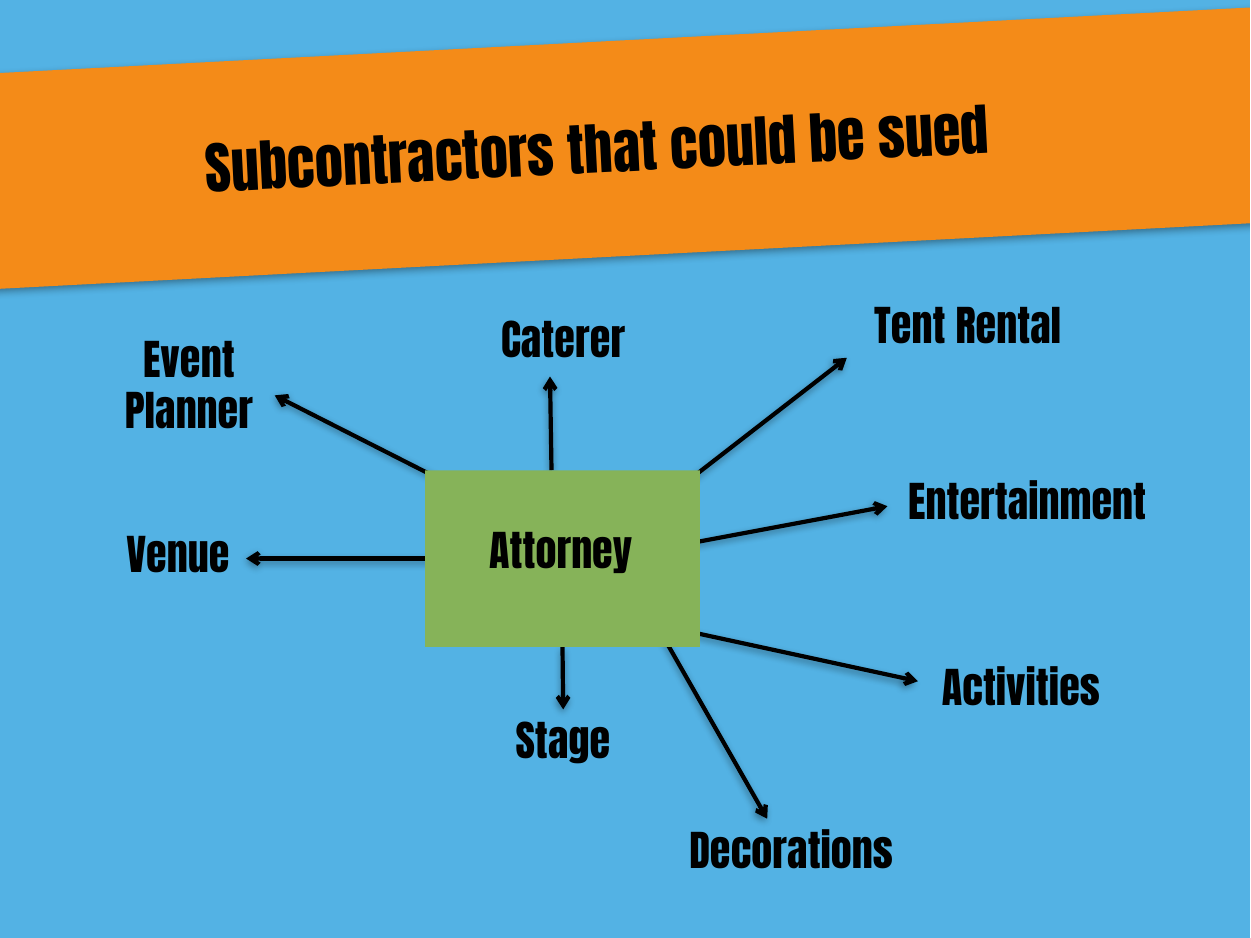

Subcontractors that could be sued
Tent Rental
Caterer
Event Planner

Entertainment
Attorney
Venue
Activities
Stage
Decorations